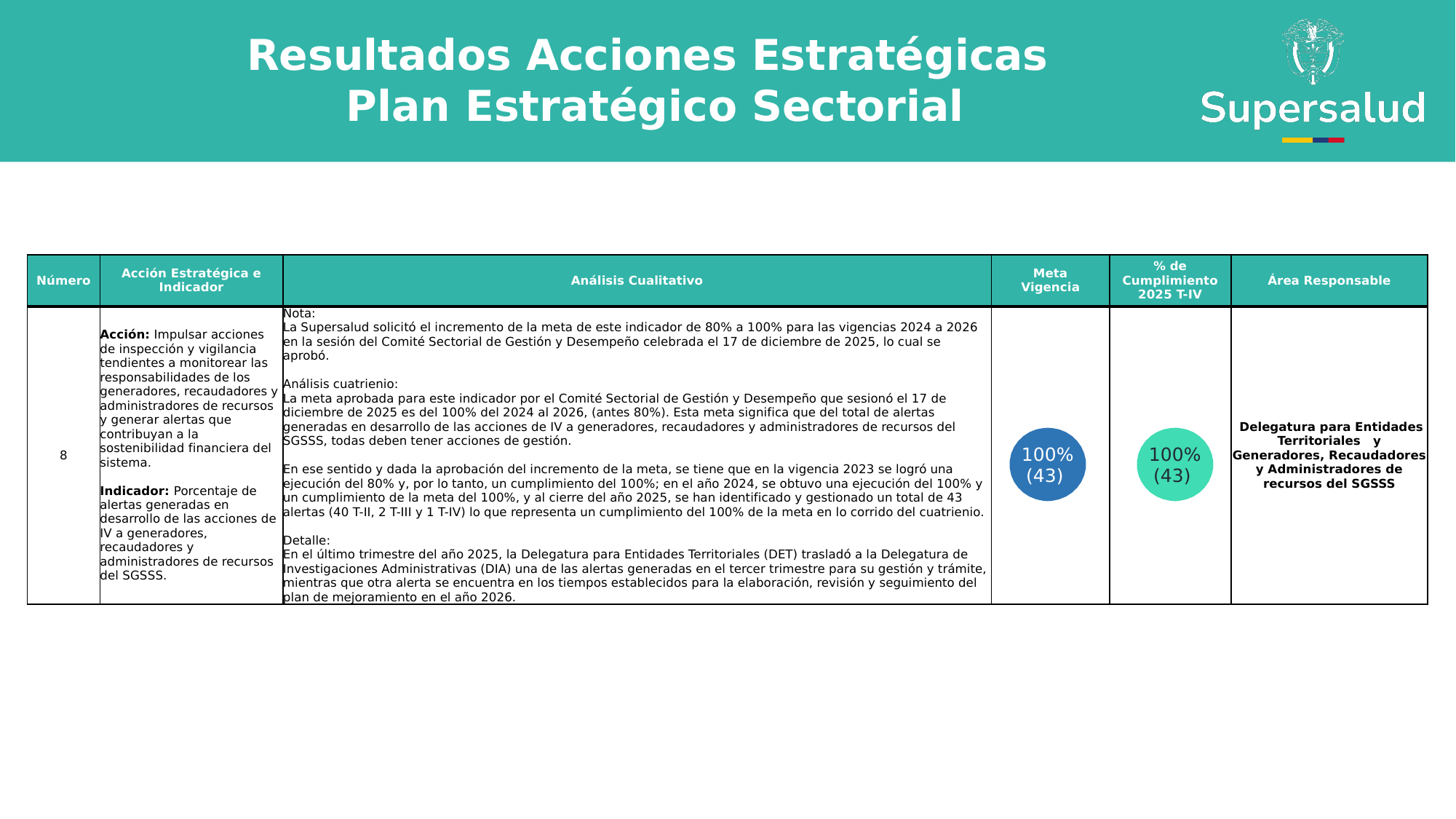

Resultados Acciones Estratégicas
Plan Estratégico Sectorial
| Número | Acción Estratégica e Indicador | Análisis Cualitativo | Meta Vigencia | % de Cumplimiento 2025 T-IV | Área Responsable |
| --- | --- | --- | --- | --- | --- |
| 8 | Acción: Impulsar acciones de inspección y vigilancia tendientes a monitorear las responsabilidades de los generadores, recaudadores y administradores de recursos y generar alertas que contribuyan a la sostenibilidad financiera del sistema. Indicador: Porcentaje de alertas generadas en desarrollo de las acciones de IV a generadores, recaudadores y administradores de recursos del SGSSS. | Nota: La Supersalud solicitó el incremento de la meta de este indicador de 80% a 100% para las vigencias 2024 a 2026 en la sesión del Comité Sectorial de Gestión y Desempeño celebrada el 17 de diciembre de 2025, lo cual se aprobó. Análisis cuatrienio: La meta aprobada para este indicador por el Comité Sectorial de Gestión y Desempeño que sesionó el 17 de diciembre de 2025 es del 100% del 2024 al 2026, (antes 80%). Esta meta significa que del total de alertas generadas en desarrollo de las acciones de IV a generadores, recaudadores y administradores de recursos del SGSSS, todas deben tener acciones de gestión. En ese sentido y dada la aprobación del incremento de la meta, se tiene que en la vigencia 2023 se logró una ejecución del 80% y, por lo tanto, un cumplimiento del 100%; en el año 2024, se obtuvo una ejecución del 100% y un cumplimiento de la meta del 100%, y al cierre del año 2025, se han identificado y gestionado un total de 43 alertas (40 T-II, 2 T-III y 1 T-IV) lo que representa un cumplimiento del 100% de la meta en lo corrido del cuatrienio. Detalle: En el último trimestre del año 2025, la Delegatura para Entidades Territoriales (DET) trasladó a la Delegatura de Investigaciones Administrativas (DIA) una de las alertas generadas en el tercer trimestre para su gestión y trámite, mientras que otra alerta se encuentra en los tiempos establecidos para la elaboración, revisión y seguimiento del plan de mejoramiento en el año 2026. |  |  | Delegatura para Entidades Territoriales y Generadores, Recaudadores y Administradores de recursos del SGSSS |
100%
(43)
100%
(43)